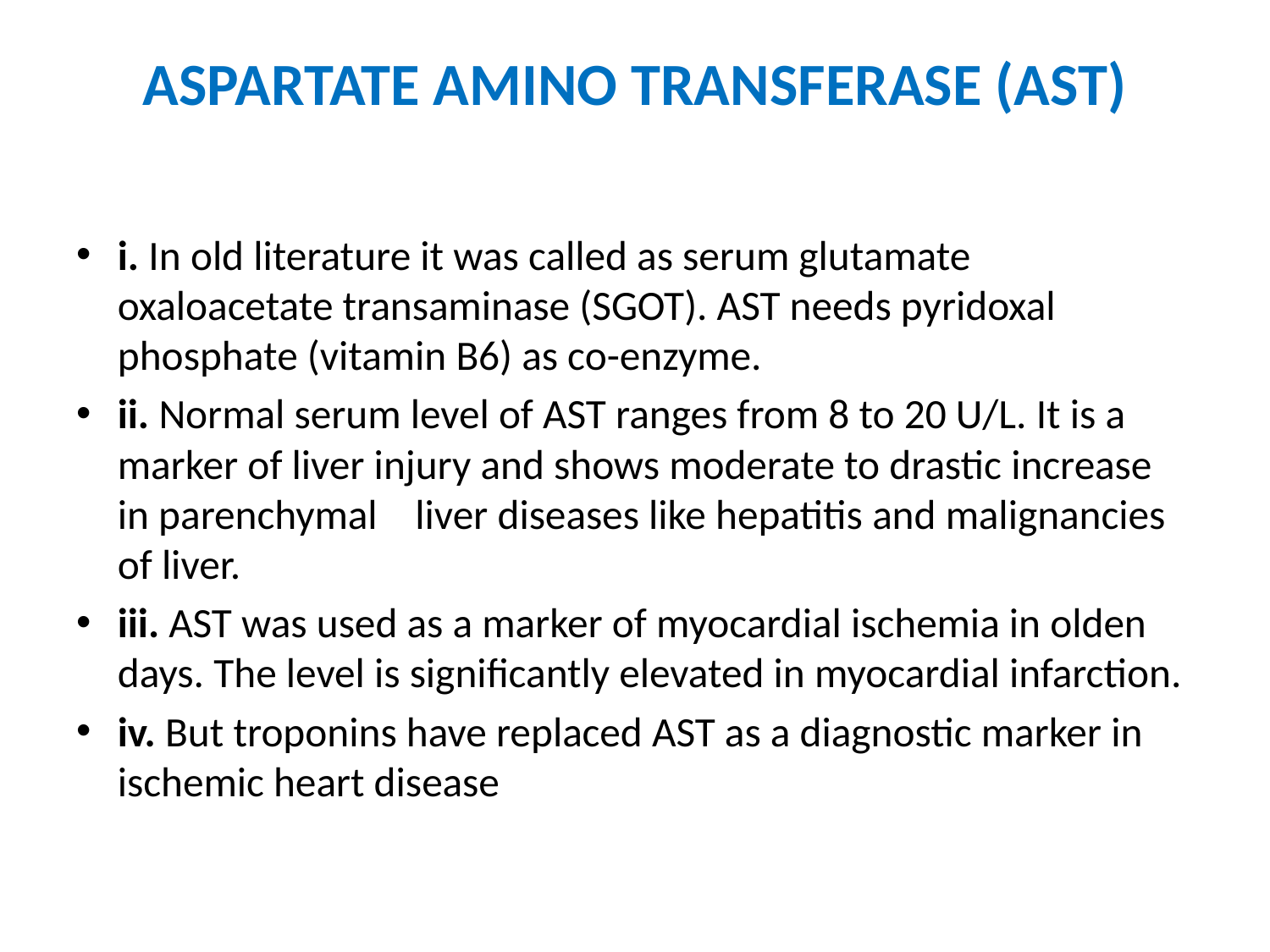

# ASPARTATE AMINO TRANSFERASE (AST)
i. In old literature it was called as serum glutamate oxaloacetate transaminase (SGOT). AST needs pyridoxal phosphate (vitamin B6) as co-enzyme.
ii. Normal serum level of AST ranges from 8 to 20 U/L. It is a marker of liver injury and shows moderate to drastic increase in parenchymal    liver diseases like hepatitis and malignancies of liver.
iii. AST was used as a marker of myocardial ischemia in olden days. The level is significantly elevated in myocardial infarction.
iv. But troponins have replaced AST as a diagnostic marker in ischemic heart disease